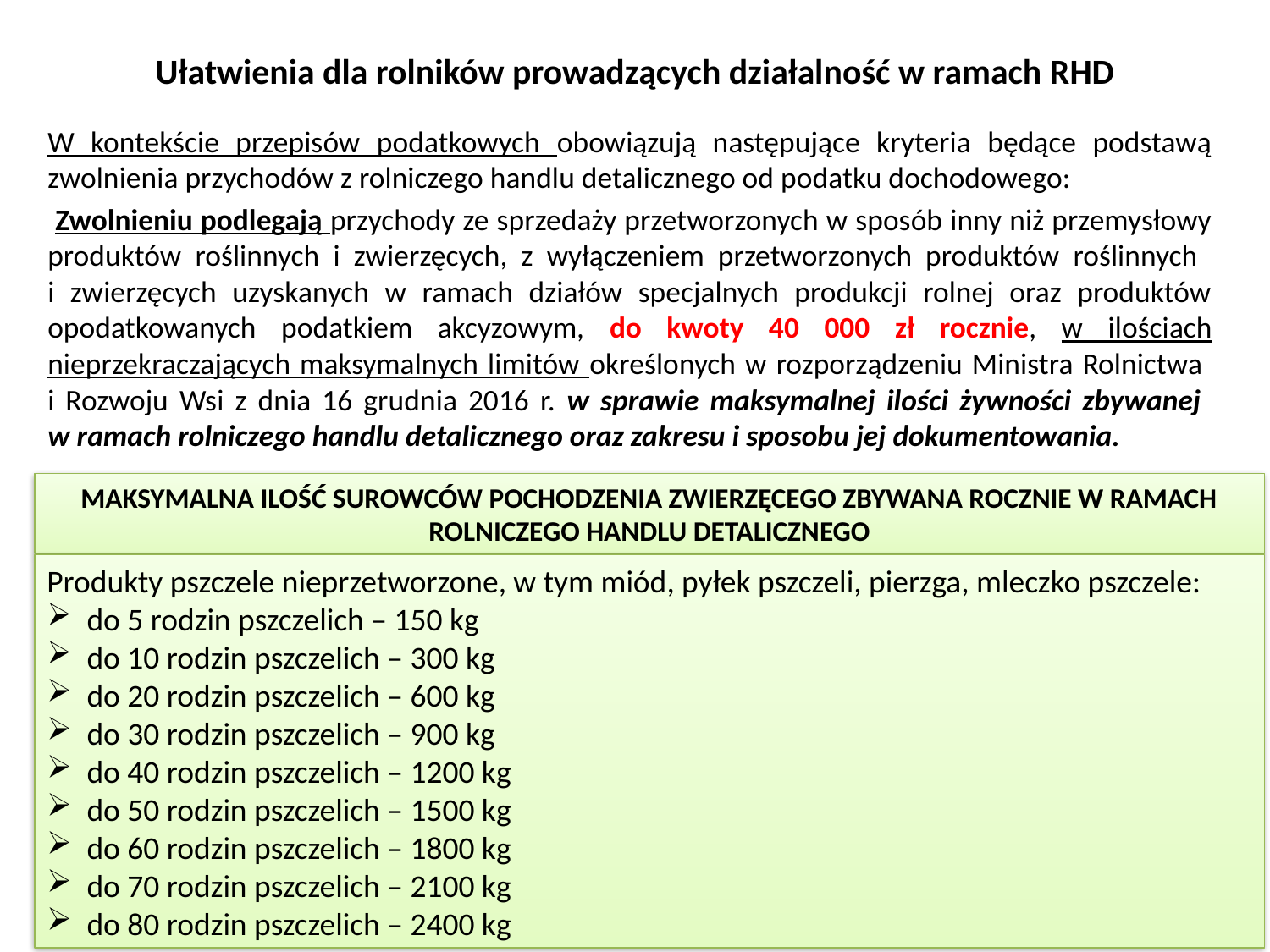

# Ułatwienia dla rolników prowadzących działalność w ramach RHD
W kontekście przepisów podatkowych obowiązują następujące kryteria będące podstawą zwolnienia przychodów z rolniczego handlu detalicznego od podatku dochodowego:
 Zwolnieniu podlegają przychody ze sprzedaży przetworzonych w sposób inny niż przemysłowy produktów roślinnych i zwierzęcych, z wyłączeniem przetworzonych produktów roślinnych
i zwierzęcych uzyskanych w ramach działów specjalnych produkcji rolnej oraz produktów opodatkowanych podatkiem akcyzowym, do kwoty 40 000 zł rocznie, w ilościach nieprzekraczających maksymalnych limitów określonych w rozporządzeniu Ministra Rolnictwa
i Rozwoju Wsi z dnia 16 grudnia 2016 r. w sprawie maksymalnej ilości żywności zbywanej
w ramach rolniczego handlu detalicznego oraz zakresu i sposobu jej dokumentowania.
MAKSYMALNA ILOŚĆ SUROWCÓW POCHODZENIA ZWIERZĘCEGO ZBYWANA ROCZNIE W RAMACH ROLNICZEGO HANDLU DETALICZNEGO
Produkty pszczele nieprzetworzone, w tym miód, pyłek pszczeli, pierzga, mleczko pszczele:
do 5 rodzin pszczelich – 150 kg
do 10 rodzin pszczelich – 300 kg
do 20 rodzin pszczelich – 600 kg
do 30 rodzin pszczelich – 900 kg
do 40 rodzin pszczelich – 1200 kg
do 50 rodzin pszczelich – 1500 kg
do 60 rodzin pszczelich – 1800 kg
do 70 rodzin pszczelich – 2100 kg
do 80 rodzin pszczelich – 2400 kg